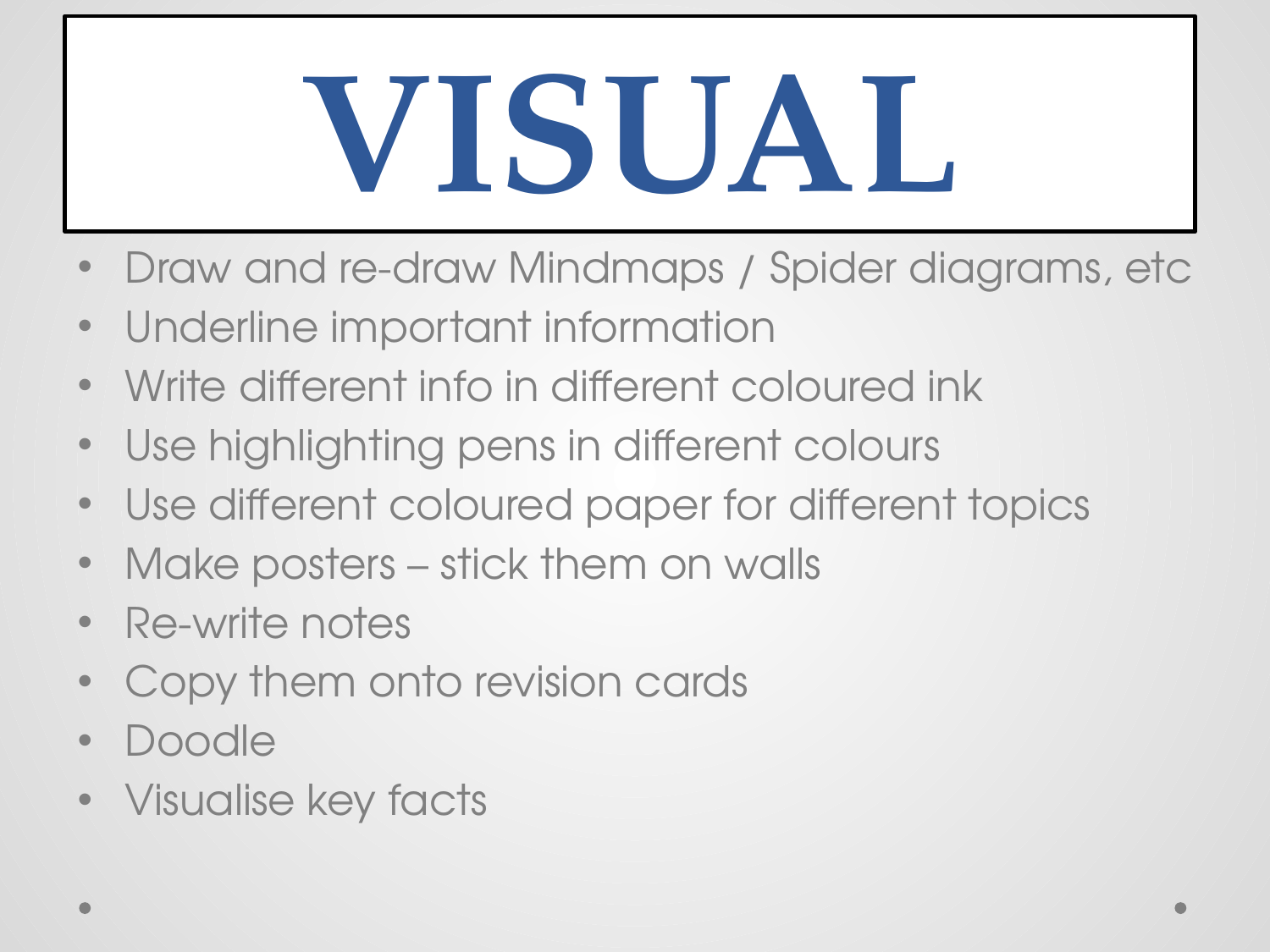

# Which learning style is this?
VISUAL
Draw and re-draw Mindmaps / Spider diagrams, etc
Underline important information
Write different info in different coloured ink
Use highlighting pens in different colours
Use different coloured paper for different topics
Make posters – stick them on walls
Re-write notes
Copy them onto revision cards
Doodle
Visualise key facts